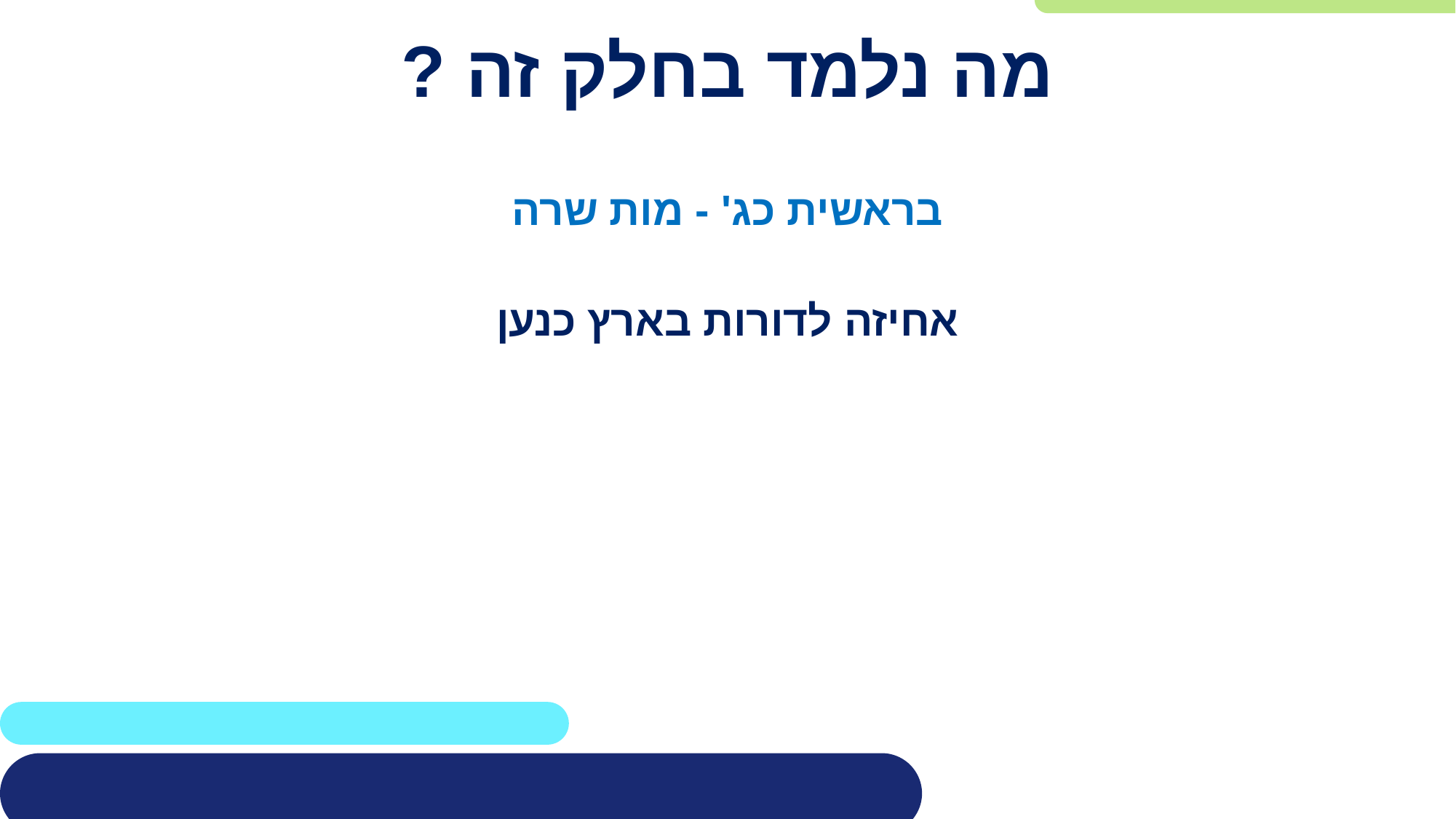

# מה נלמד בחלק זה ?
בראשית כג' - מות שרה
אחיזה לדורות בארץ כנען